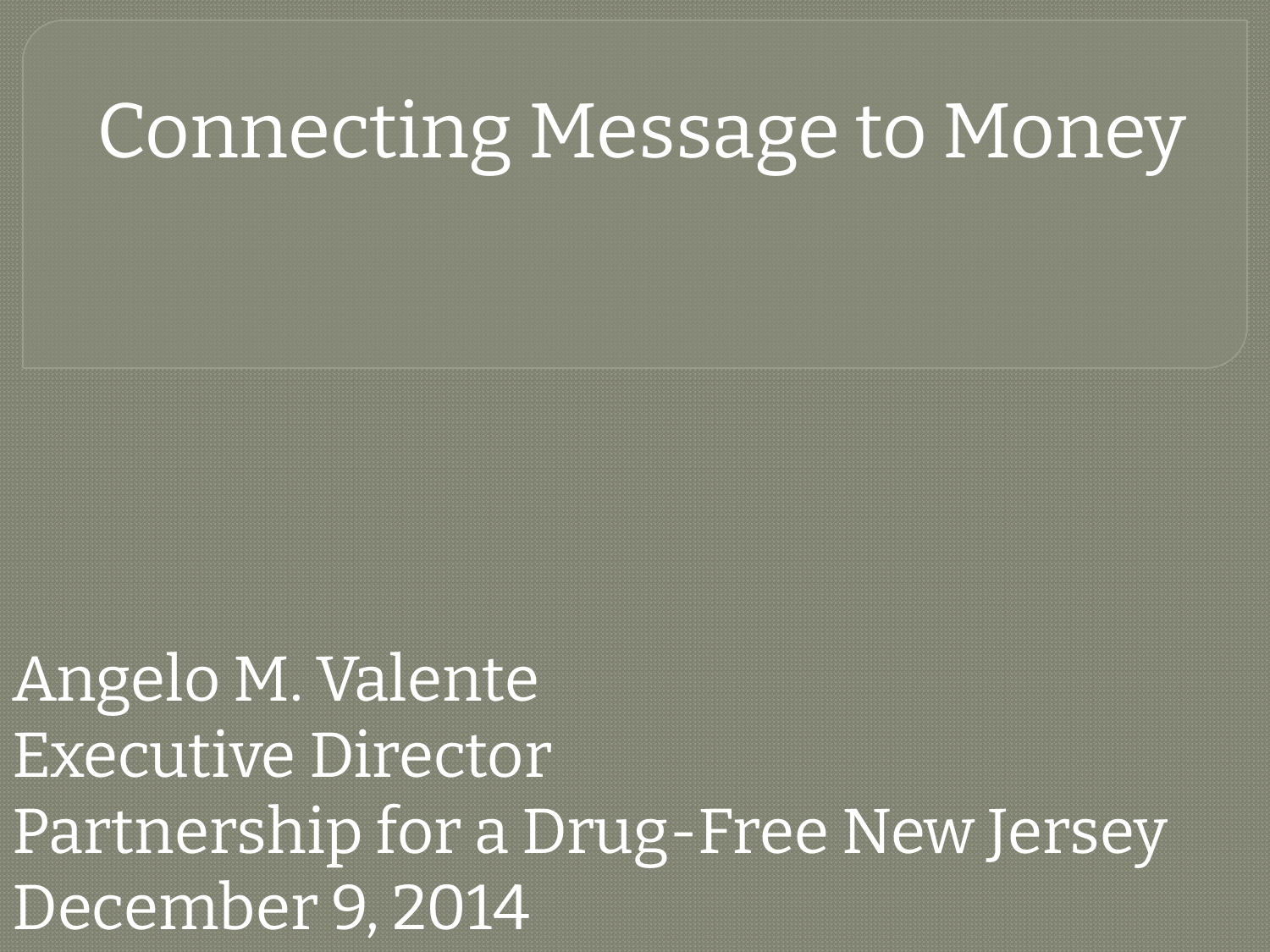

Connecting Message to Money
Angelo M. Valente
Executive Director
Partnership for a Drug-Free New Jersey
December 9, 2014